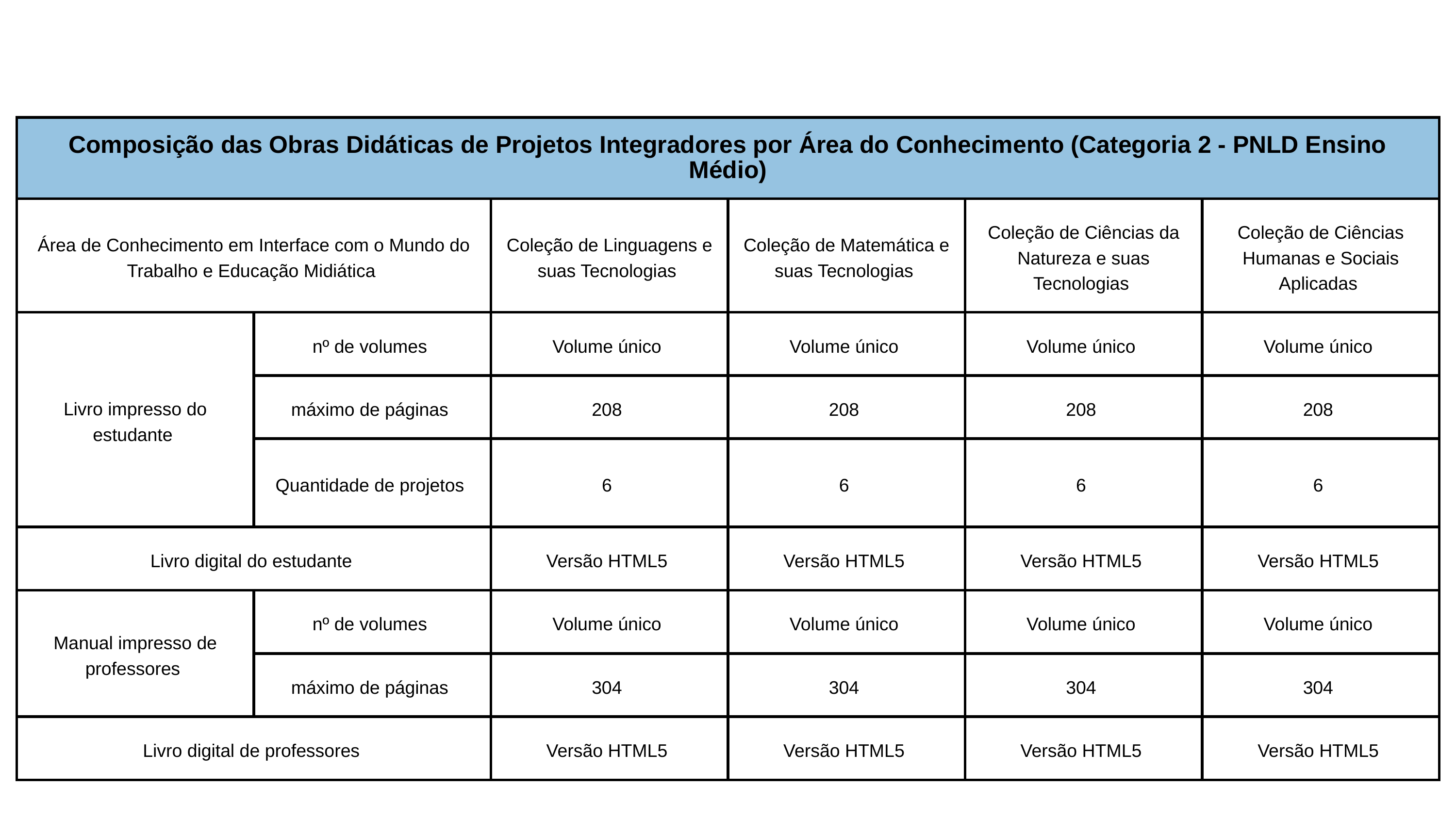

| Composição das Obras Didáticas de Projetos Integradores por Área do Conhecimento (Categoria 2 - PNLD Ensino Médio) | Composição das Obras Didáticas de Projetos Integradores por Área do Conhecimento (Categoria 2 - PNLD Ensino Médio) | Composição das Obras Didáticas de Projetos Integradores por Área do Conhecimento (Categoria 2 - PNLD Ensino Médio) | Composição das Obras Didáticas de Projetos Integradores por Área do Conhecimento (Categoria 2 - PNLD Ensino Médio) | Composição das Obras Didáticas de Projetos Integradores por Área do Conhecimento (Categoria 2 - PNLD Ensino Médio) | Composição das Obras Didáticas de Projetos Integradores por Área do Conhecimento (Categoria 2 - PNLD Ensino Médio) |
| --- | --- | --- | --- | --- | --- |
| Área de Conhecimento em Interface com o Mundo do Trabalho e Educação Midiática | Área de Conhecimento em Interface com o Mundo do Trabalho e Educação Midiática | Coleção de Linguagens e suas Tecnologias | Coleção de Matemática e suas Tecnologias | Coleção de Ciências da Natureza e suas Tecnologias | Coleção de Ciências Humanas e Sociais Aplicadas |
| Livro impresso do estudante | nº de volumes | Volume único | Volume único | Volume único | Volume único |
| Livro impresso do estudante | máximo de páginas | 208 | 208 | 208 | 208 |
| Livro impresso do estudante | Quantidade de projetos | 6 | 6 | 6 | 6 |
| Livro digital do estudante | Livro digital do estudante | Versão HTML5 | Versão HTML5 | Versão HTML5 | Versão HTML5 |
| Manual impresso de professores | nº de volumes | Volume único | Volume único | Volume único | Volume único |
| Manual impresso de professores | máximo de páginas | 304 | 304 | 304 | 304 |
| Livro digital de professores | Livro digital de professores | Versão HTML5 | Versão HTML5 | Versão HTML5 | Versão HTML5 |